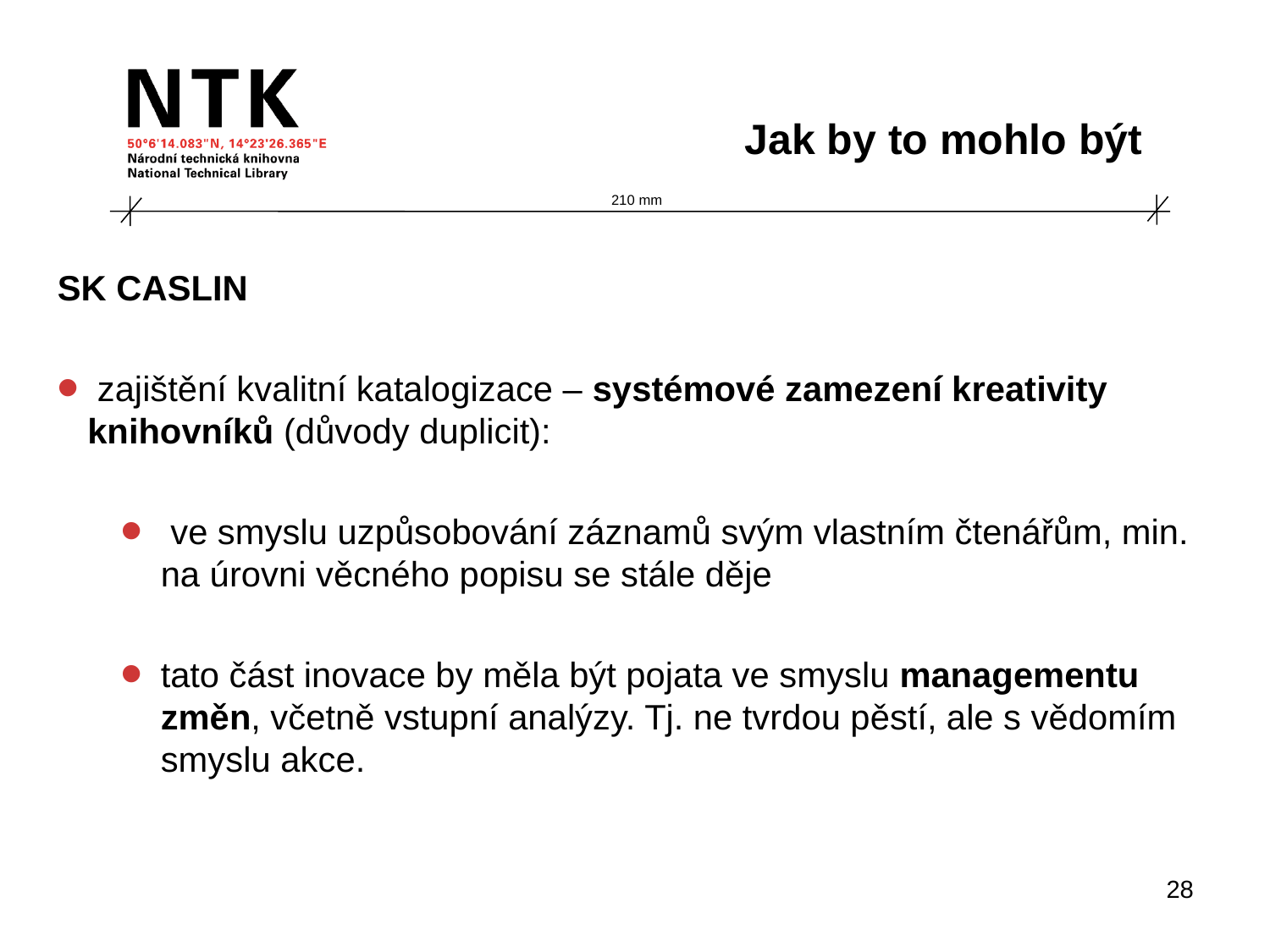

Jak by to mohlo být

SK CASLIN

 zajištění kvalitní katalogizace – systémové zamezení kreativity knihovníků (důvody duplicit):

 ve smyslu uzpůsobování záznamů svým vlastním čtenářům, min. na úrovni věcného popisu se stále děje

tato část inovace by měla být pojata ve smyslu managementu změn, včetně vstupní analýzy. Tj. ne tvrdou pěstí, ale s vědomím smyslu akce.

28